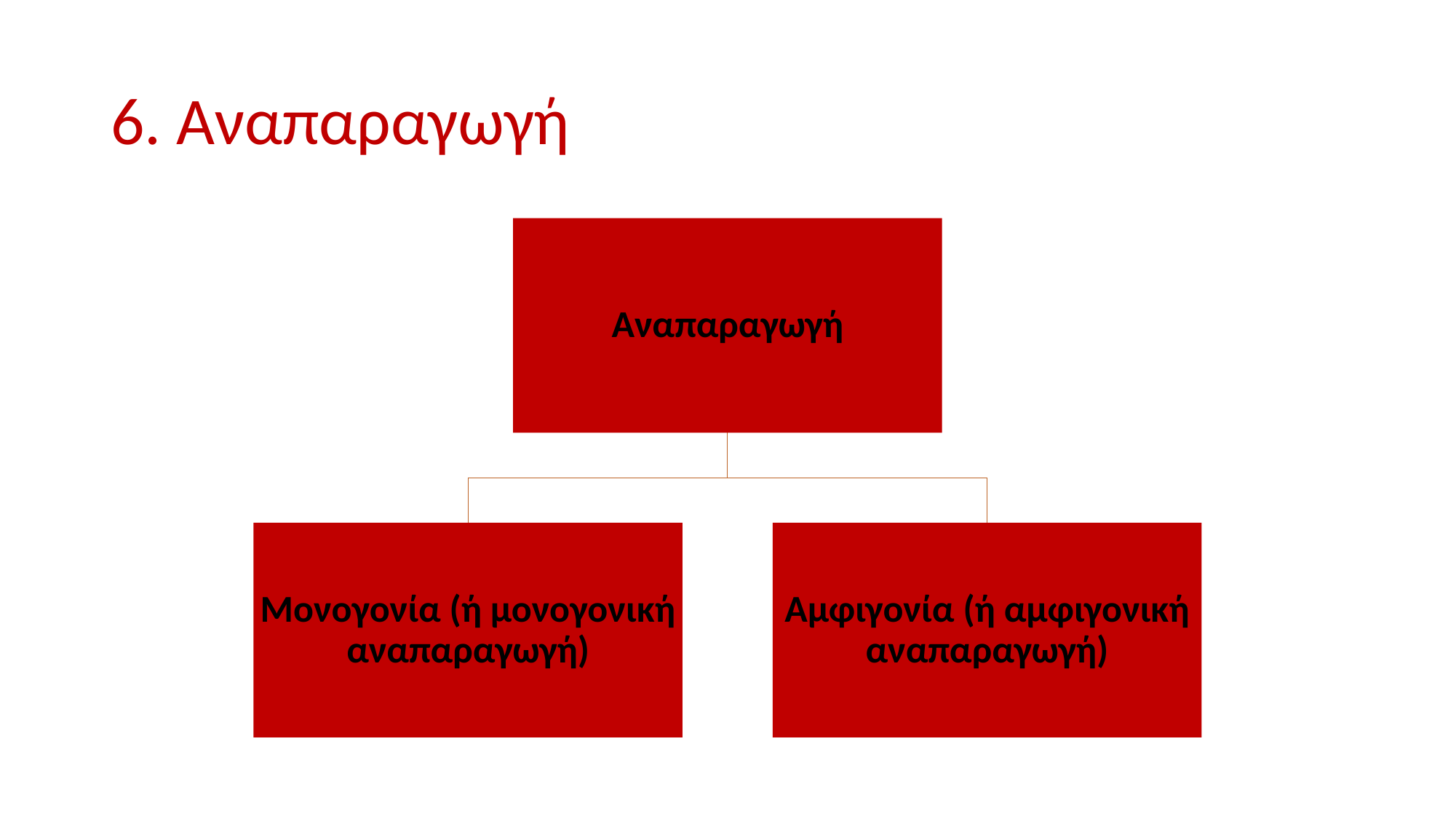

# 6. Αναπαραγωγή
Αναπαραγωγή
Μονογονία (ή μονογονική αναπαραγωγή)
Αμφιγονία (ή αμφιγονική αναπαραγωγή)